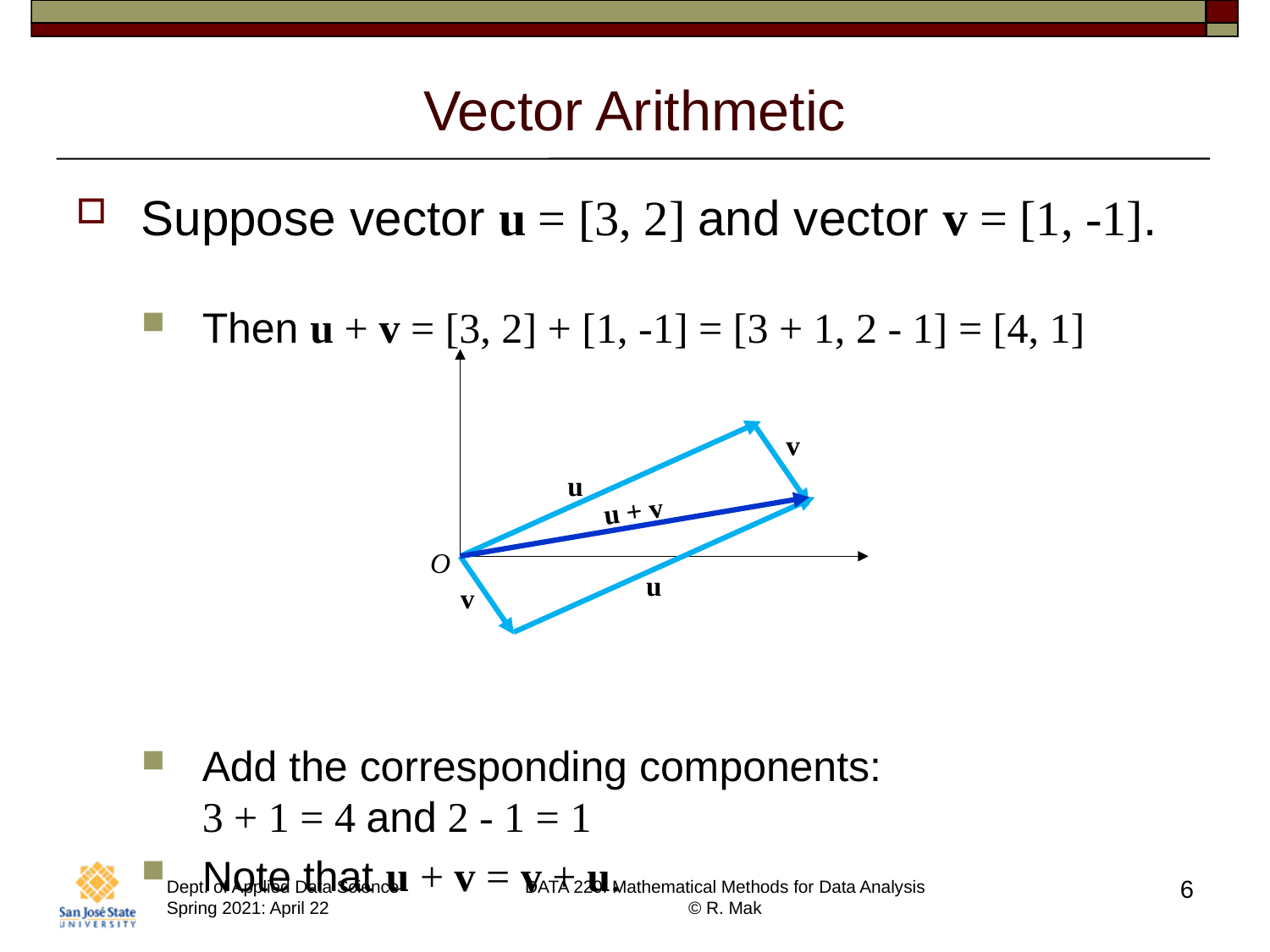

# Vector Arithmetic
Suppose vector u = [3, 2] and vector v = [1, -1].

Then u + v = [3, 2] + [1, -1] = [3 + 1, 2 - 1] = [4, 1]

Add the corresponding components:
3 + 1 = 4 and 2 - 1 = 1
Note that u + v = v + u.
v
u
u + v
O
u
v
6